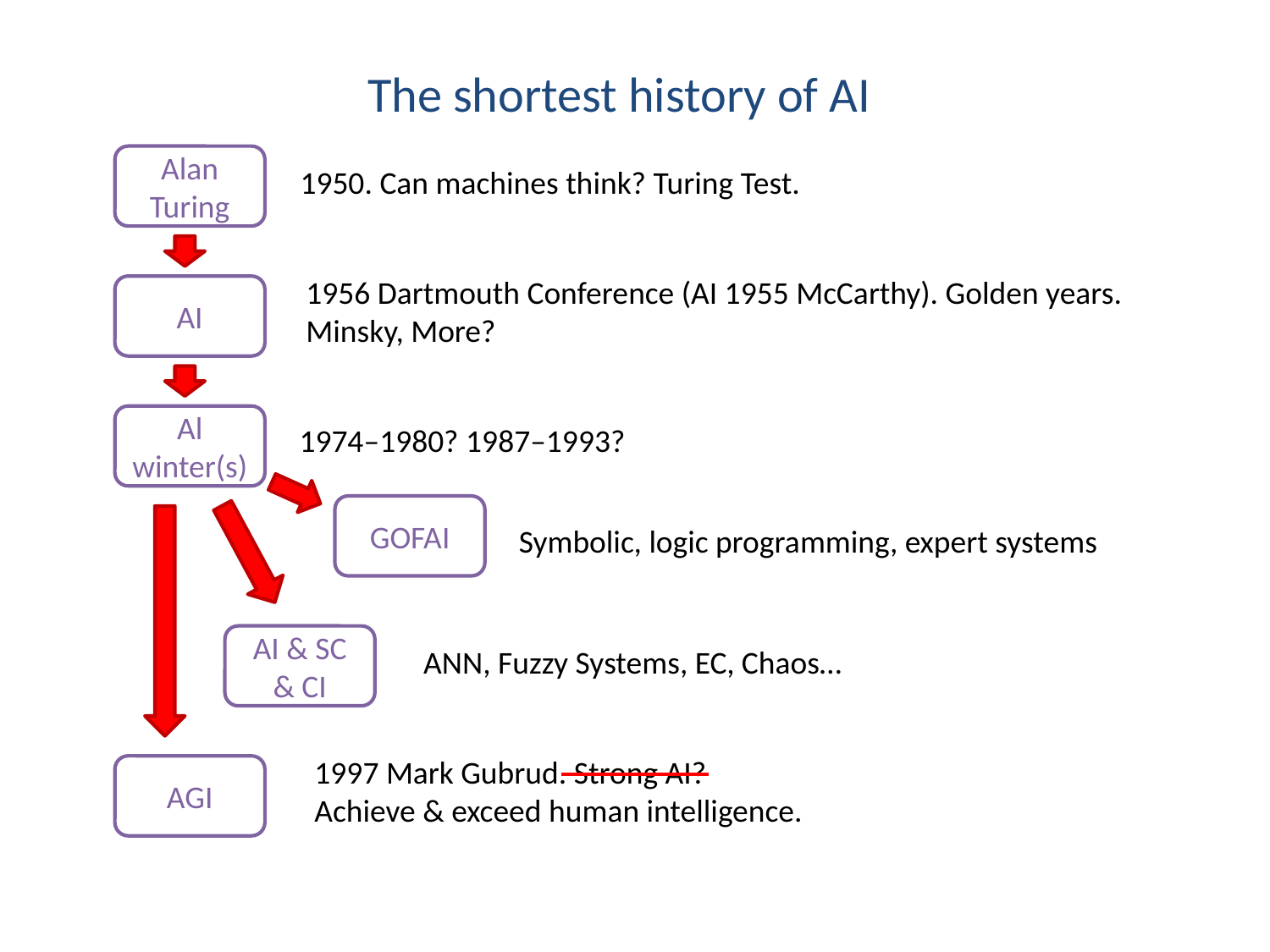

The shortest history of AI
Alan Turing
1950. Can machines think? Turing Test.

1956 Dartmouth Conference (AI 1955 McCarthy). Golden years.
Minsky, More?
AI

Al winter(s)
1974–1980? 1987–1993?

GOFAI
Symbolic, logic programming, expert systems

AI & SC & CI
ANN, Fuzzy Systems, EC, Chaos…
1997 Mark Gubrud. Strong AI?
Achieve & exceed human intelligence.
AGI